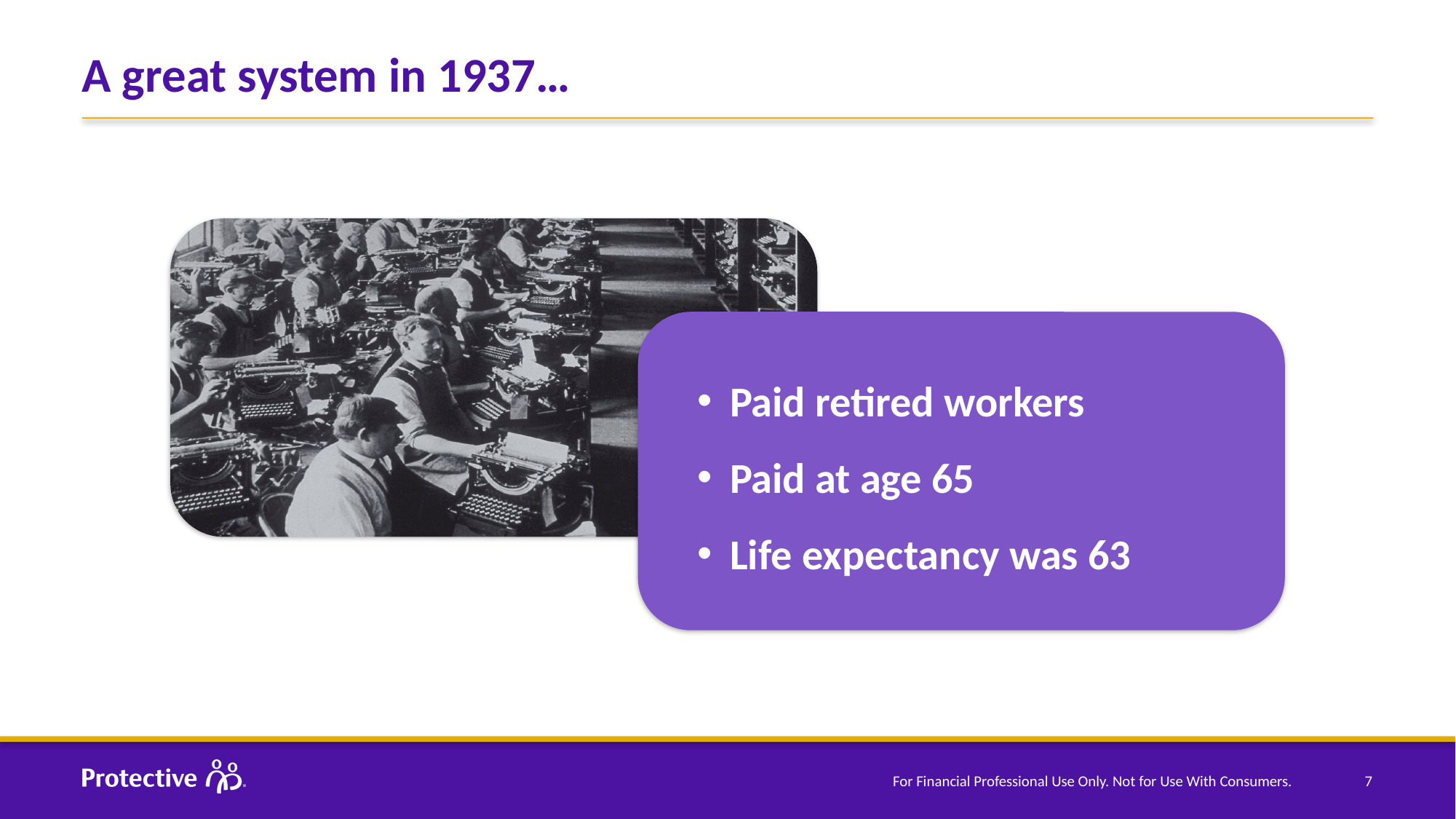

# A great system in 1937…

Paid retired workers
Paid at age 65
Life expectancy was 63